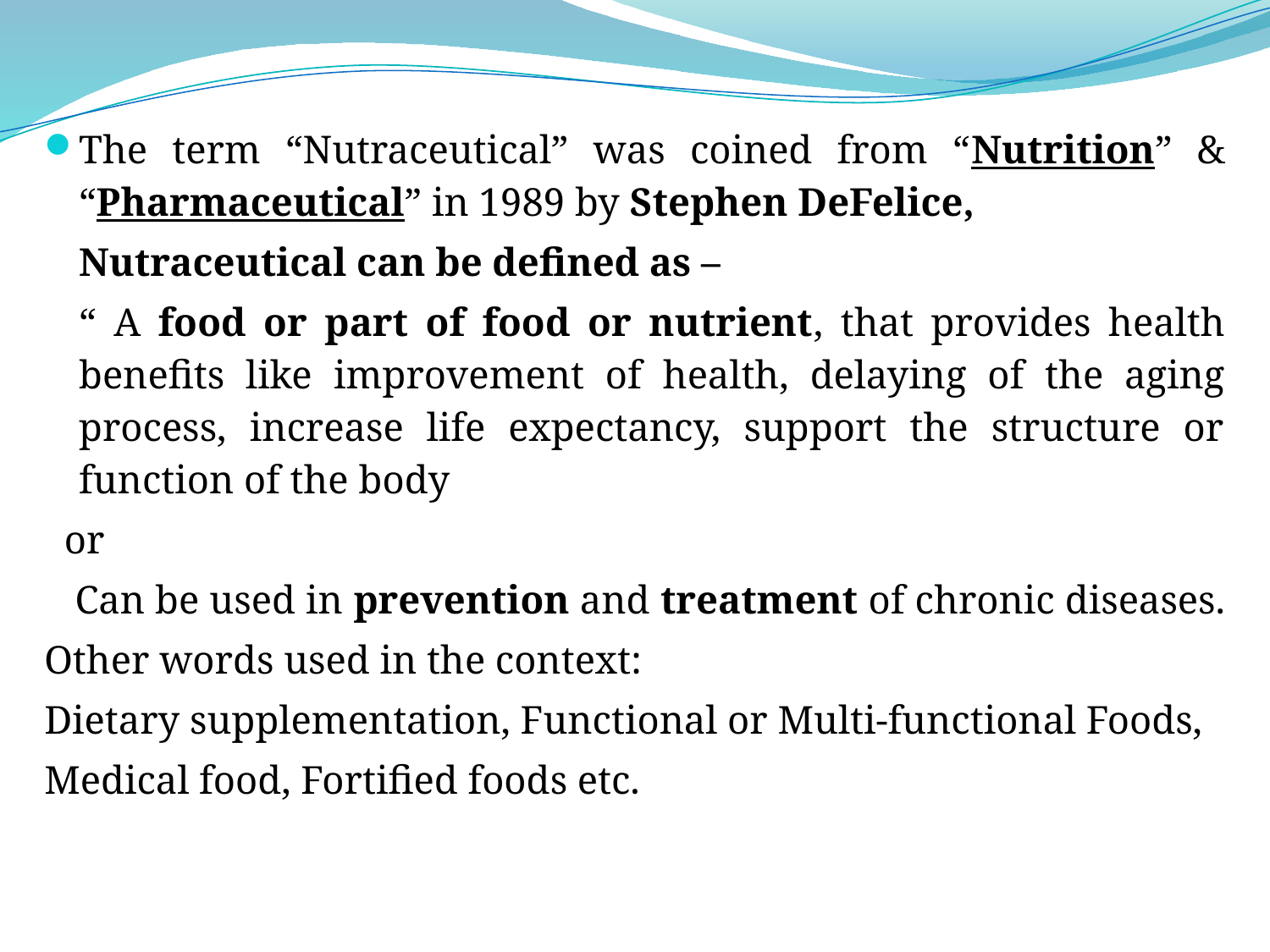

The term “Nutraceutical” was coined from “Nutrition” & “Pharmaceutical” in 1989 by Stephen DeFelice,
	Nutraceutical can be defined as –
	“ A food or part of food or nutrient, that provides health benefits like improvement of health, delaying of the aging process, increase life expectancy, support the structure or function of the body
  or
   Can be used in prevention and treatment of chronic diseases.
Other words used in the context:
Dietary supplementation, Functional or Multi-functional Foods,
Medical food, Fortified foods etc.